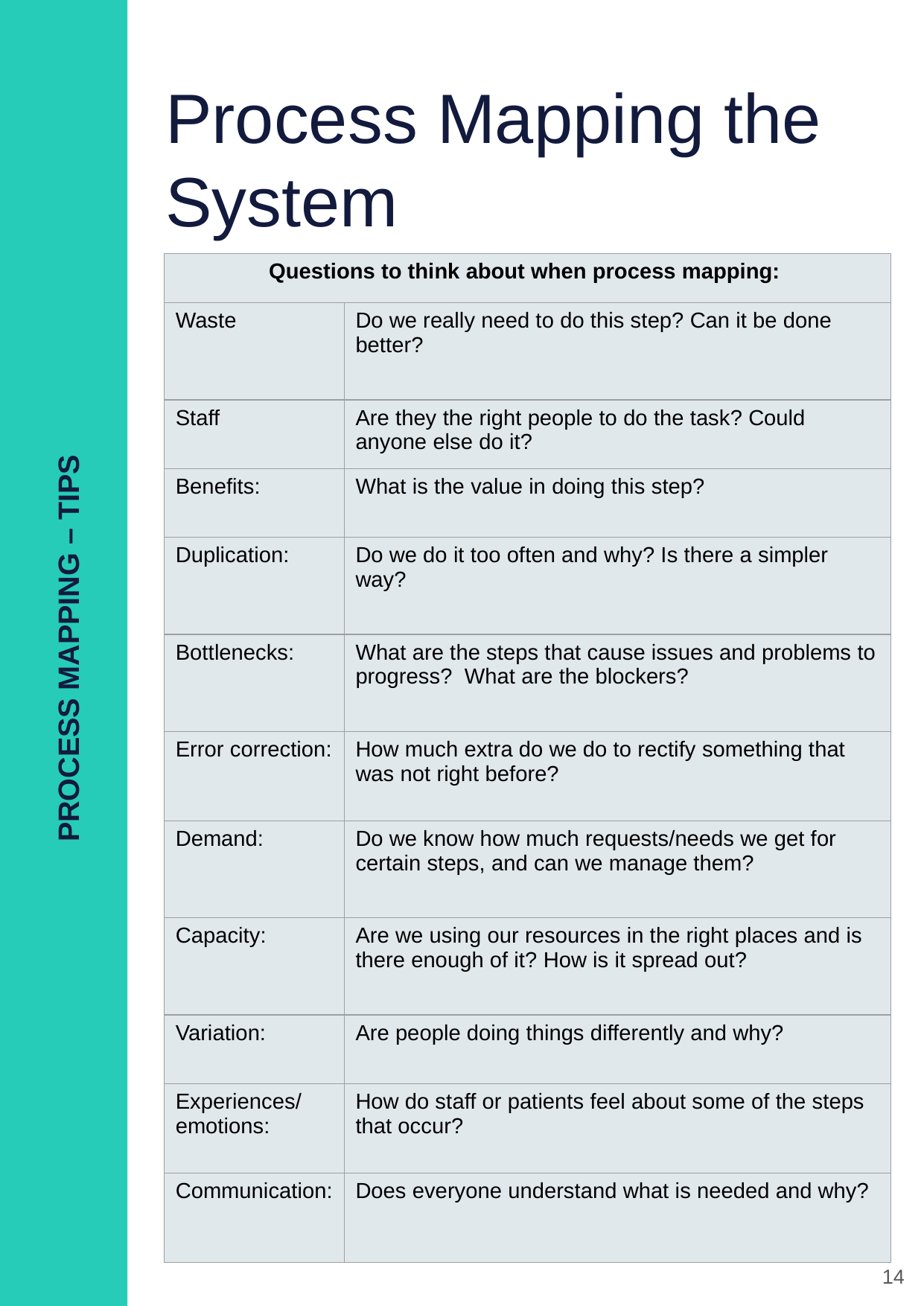

Process Mapping the System
| Questions to think about when process mapping: |  |
| --- | --- |
| Waste | Do we really need to do this step? Can it be done better? |
| Staff | Are they the right people to do the task? Could anyone else do it? |
| Benefits: | What is the value in doing this step? |
| Duplication: | Do we do it too often and why? Is there a simpler way? |
| Bottlenecks: | What are the steps that cause issues and problems to progress? What are the blockers? |
| Error correction: | How much extra do we do to rectify something that was not right before? |
| Demand: | Do we know how much requests/needs we get for certain steps, and can we manage them? |
| Capacity: | Are we using our resources in the right places and is there enough of it? How is it spread out? |
| Variation: | Are people doing things differently and why? |
| Experiences/ emotions: | How do staff or patients feel about some of the steps that occur? |
| Communication: | Does everyone understand what is needed and why? |
PROCESS MAPPING – TIPS
14